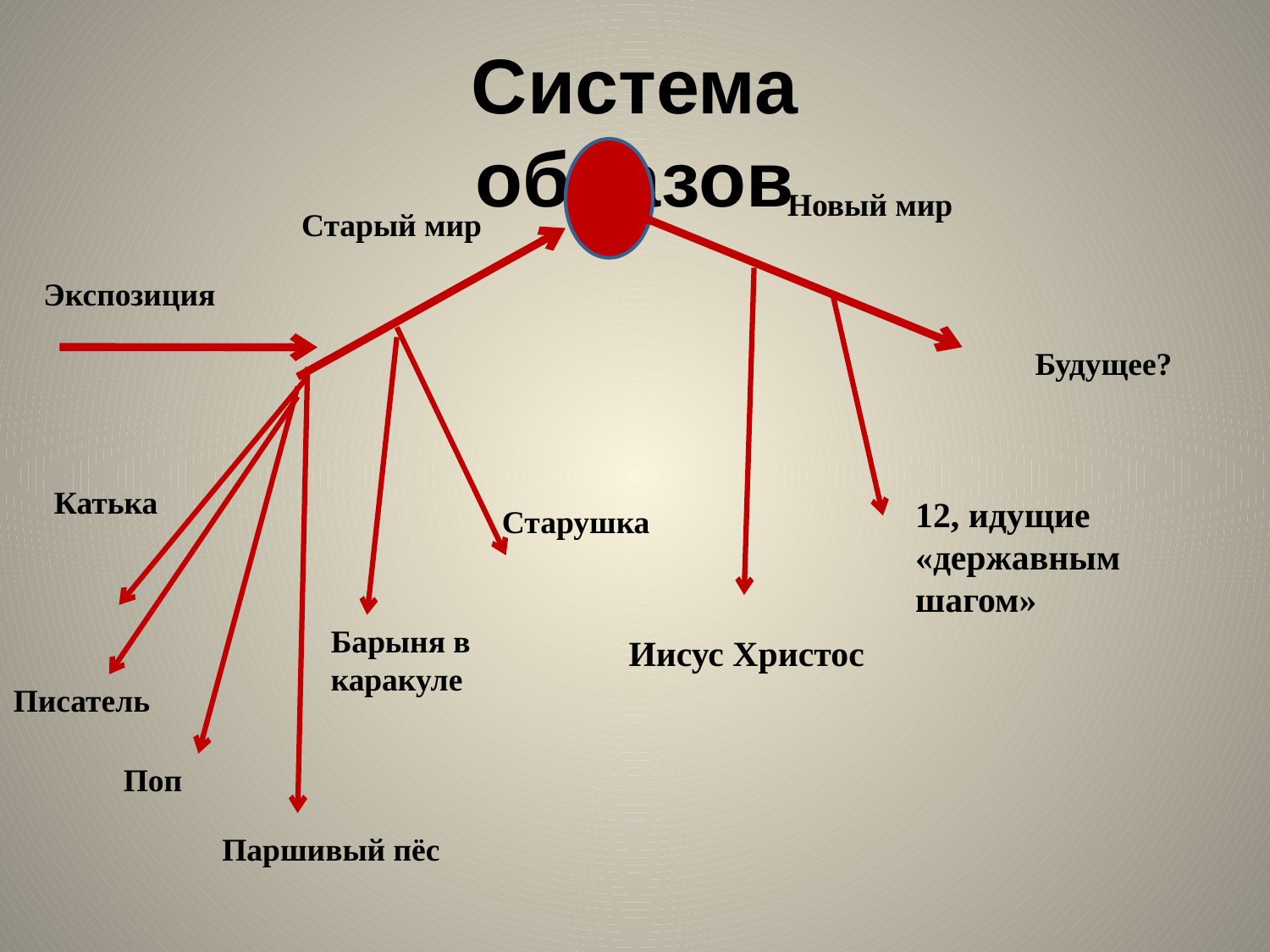

Система образов

Новый мир
Старый мир
Экспозиция
Будущее?
Катька
12, идущие
«державным шагом»
Старушка
Барыня в
каракуле
Иисус Христос
Писатель
Поп
Паршивый пёс